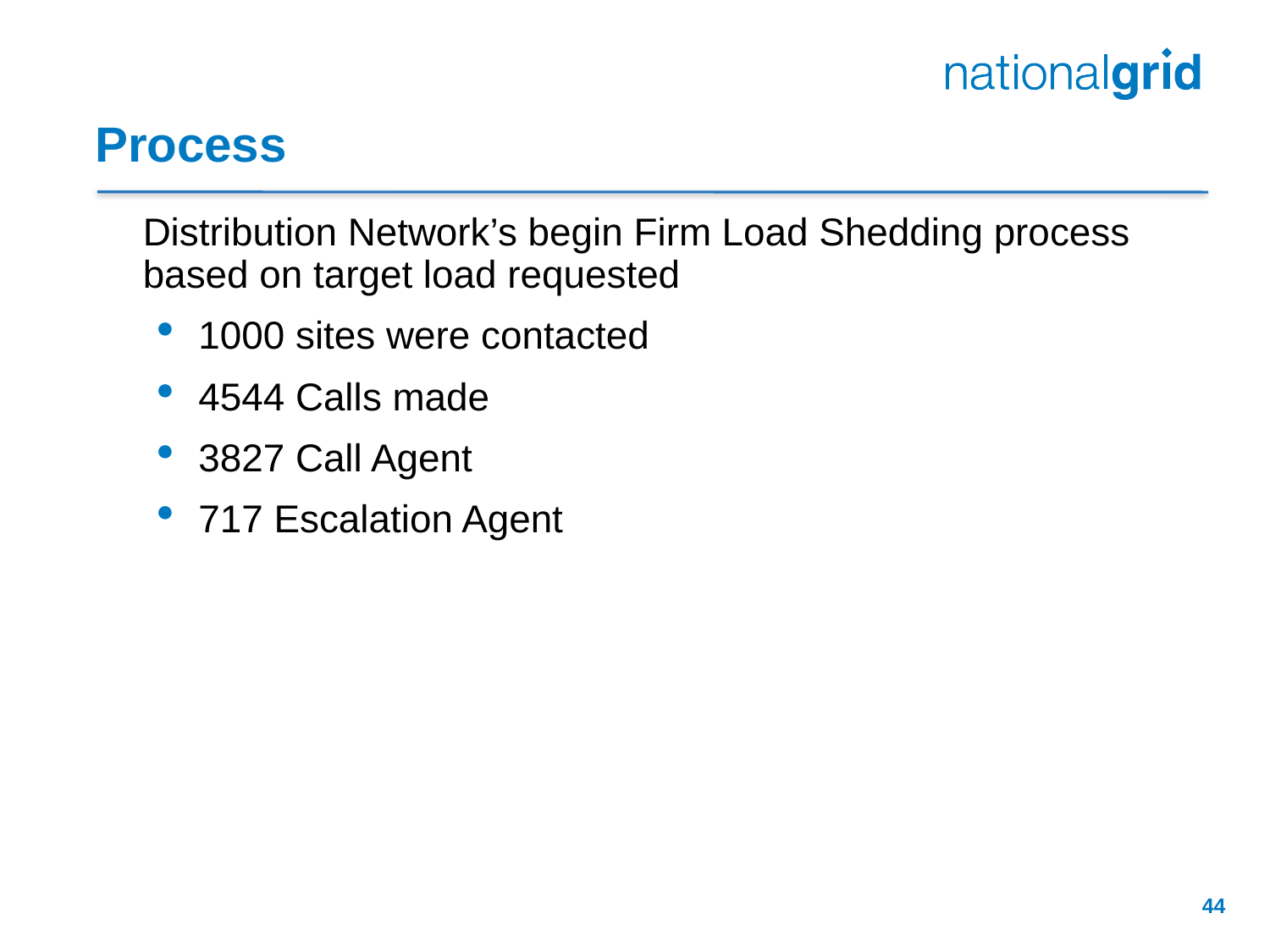

Process
	Distribution Network’s begin Firm Load Shedding process based on target load requested
1000 sites were contacted
4544 Calls made
3827 Call Agent
717 Escalation Agent

44